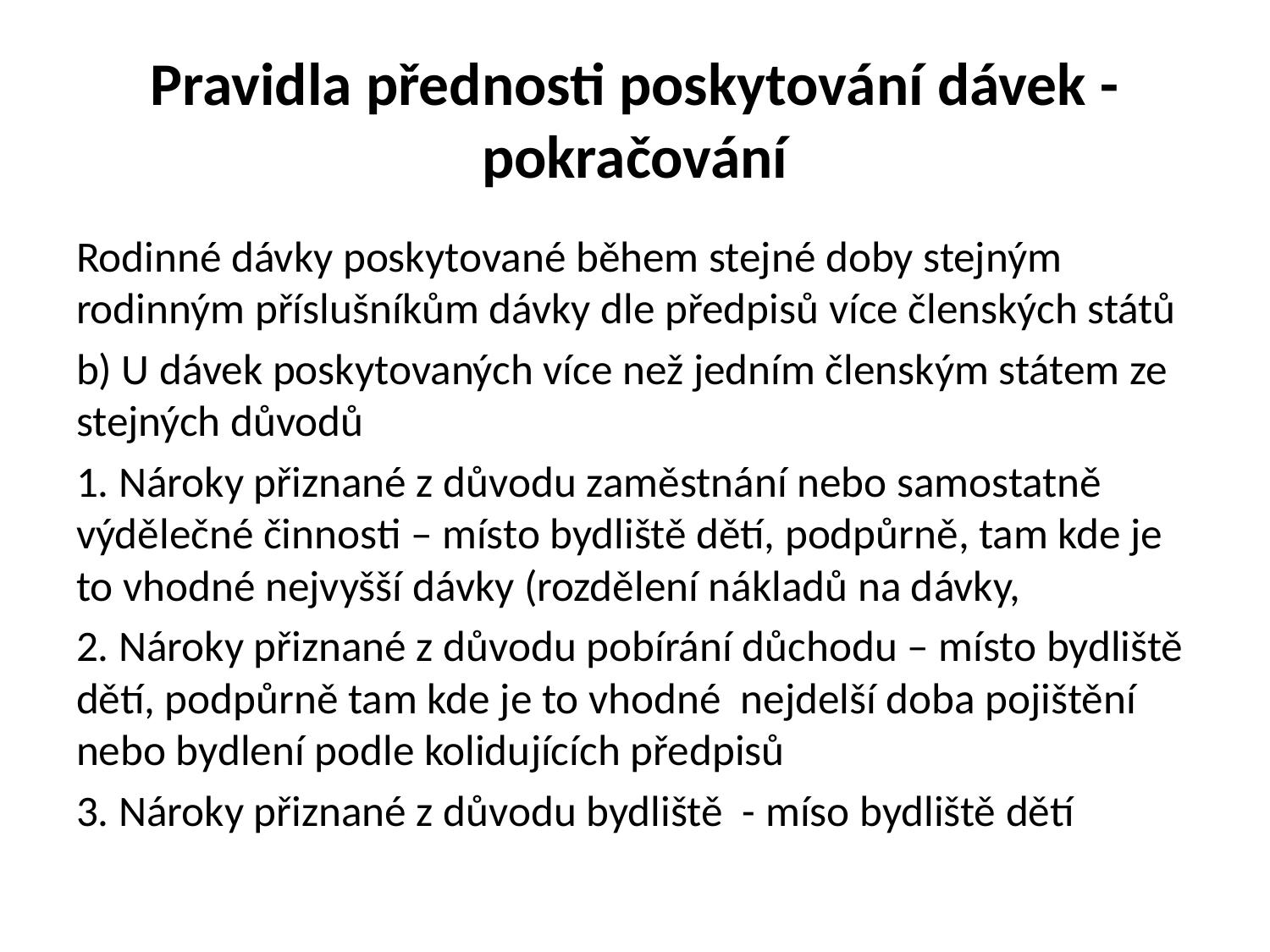

# Pravidla přednosti poskytování dávek - pokračování
Rodinné dávky poskytované během stejné doby stejným rodinným příslušníkům dávky dle předpisů více členských států
b) U dávek poskytovaných více než jedním členským státem ze stejných důvodů
1. Nároky přiznané z důvodu zaměstnání nebo samostatně výdělečné činnosti – místo bydliště dětí, podpůrně, tam kde je to vhodné nejvyšší dávky (rozdělení nákladů na dávky,
2. Nároky přiznané z důvodu pobírání důchodu – místo bydliště dětí, podpůrně tam kde je to vhodné  nejdelší doba pojištění nebo bydlení podle kolidujících předpisů
3. Nároky přiznané z důvodu bydliště  - míso bydliště dětí